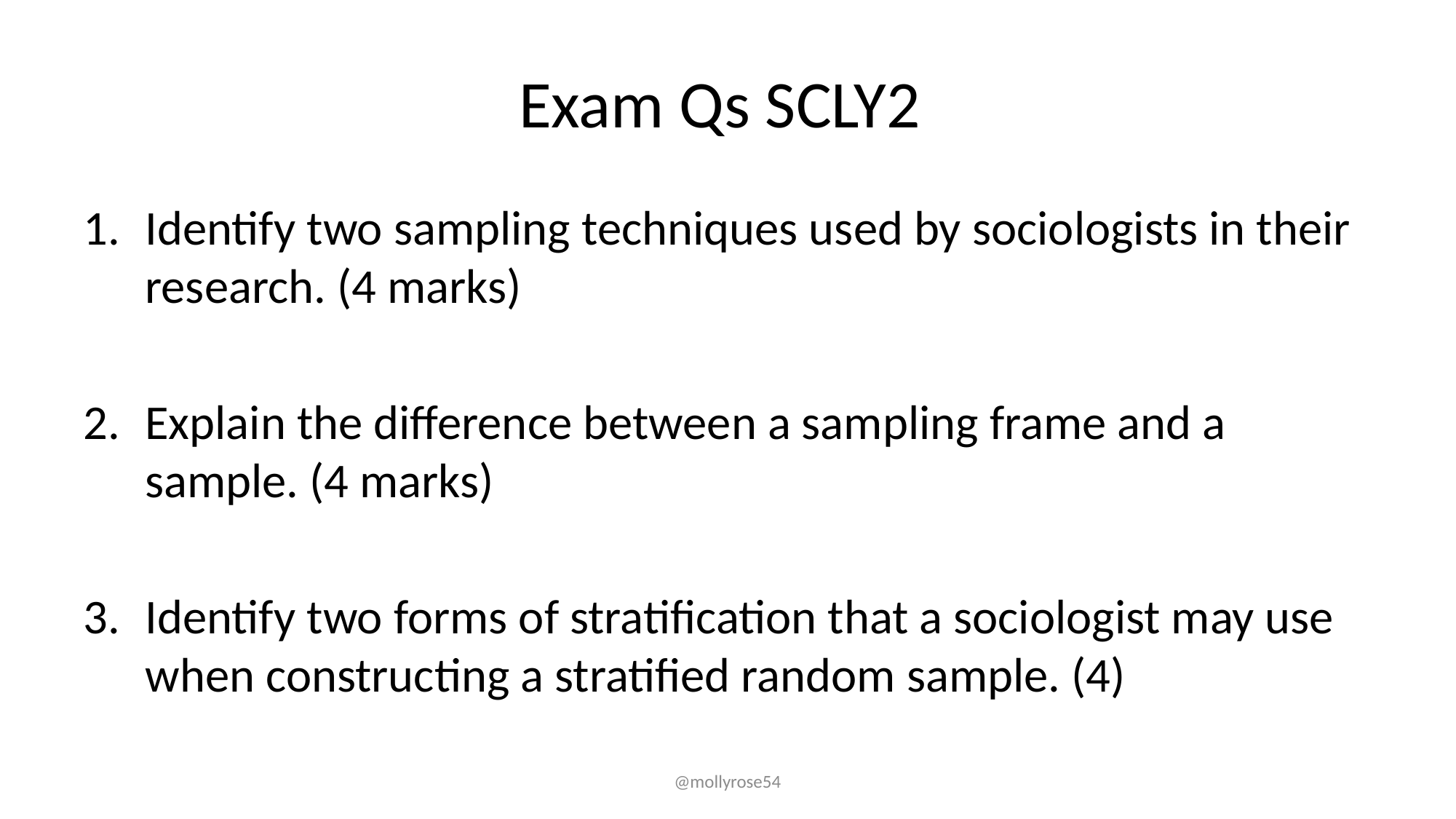

# Exam Qs SCLY2
Identify two sampling techniques used by sociologists in their research. (4 marks)

Explain the difference between a sampling frame and a sample. (4 marks)

Identify two forms of stratification that a sociologist may use when constructing a stratified random sample. (4)

@mollyrose54